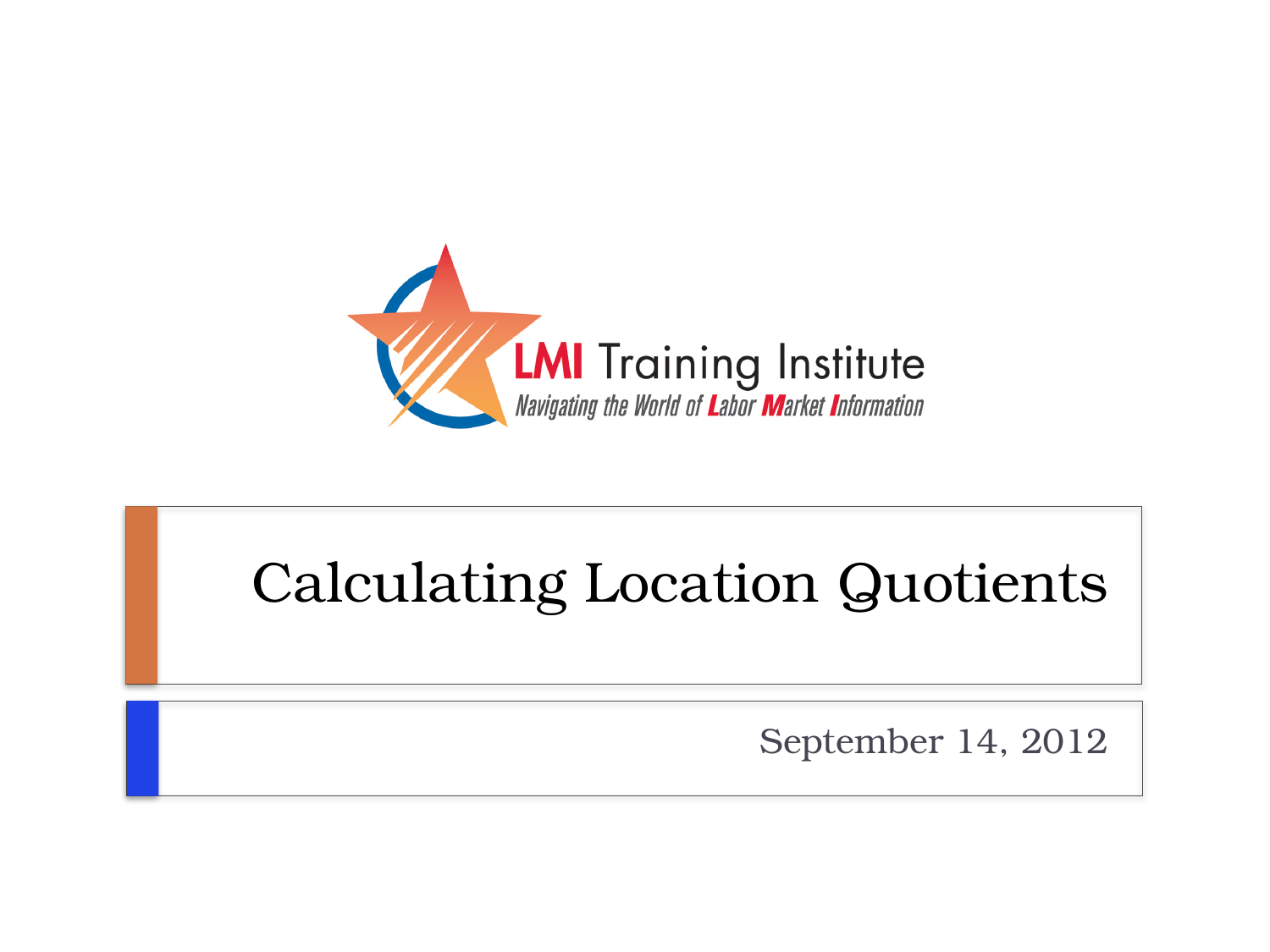

# Calculating Location Quotients
September 14, 2012